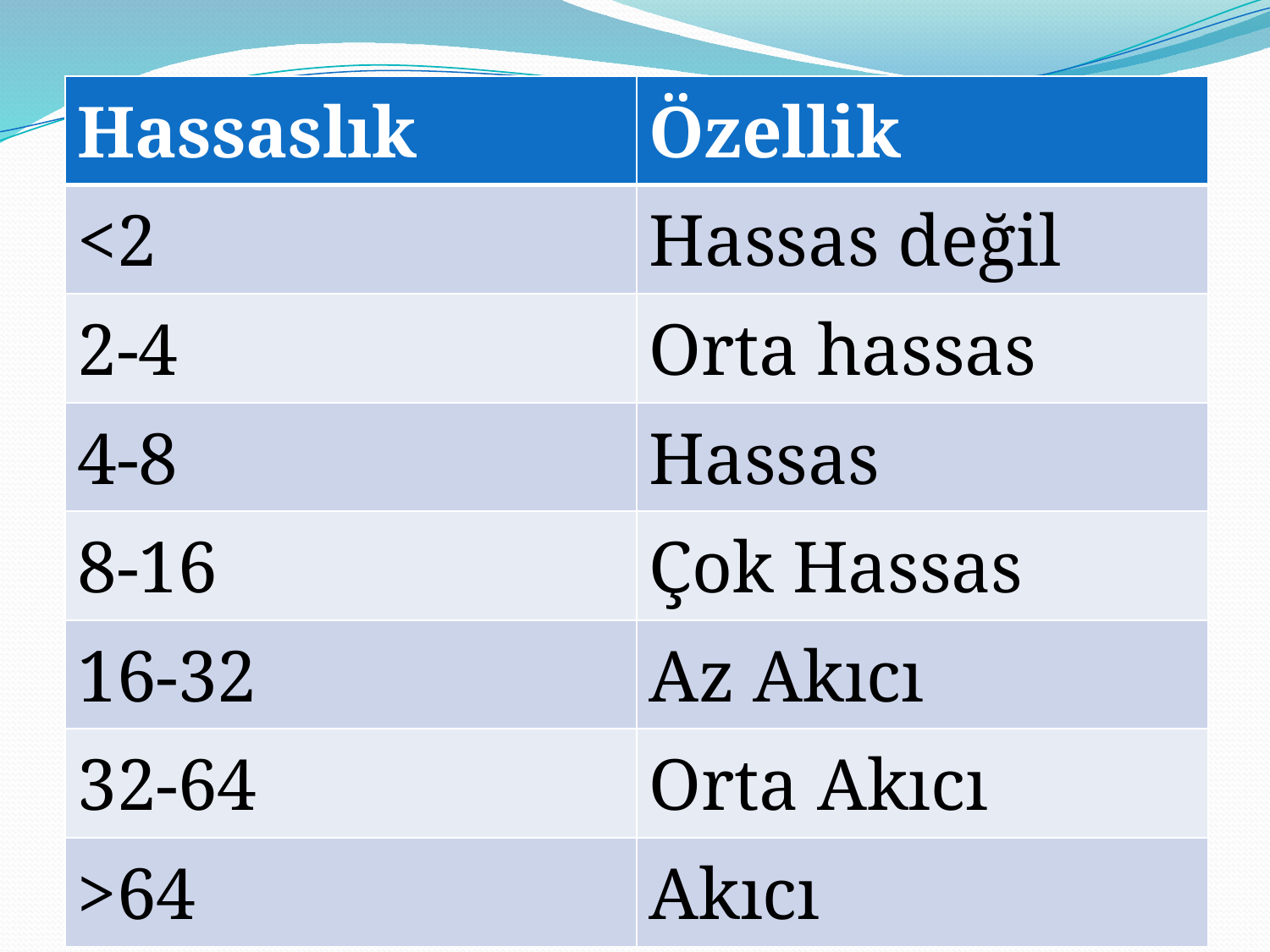

| Hassaslık | Özellik |
| --- | --- |
| <2 | Hassas değil |
| 2-4 | Orta hassas |
| 4-8 | Hassas |
| 8-16 | Çok Hassas |
| 16-32 | Az Akıcı |
| 32-64 | Orta Akıcı |
| >64 | Akıcı |